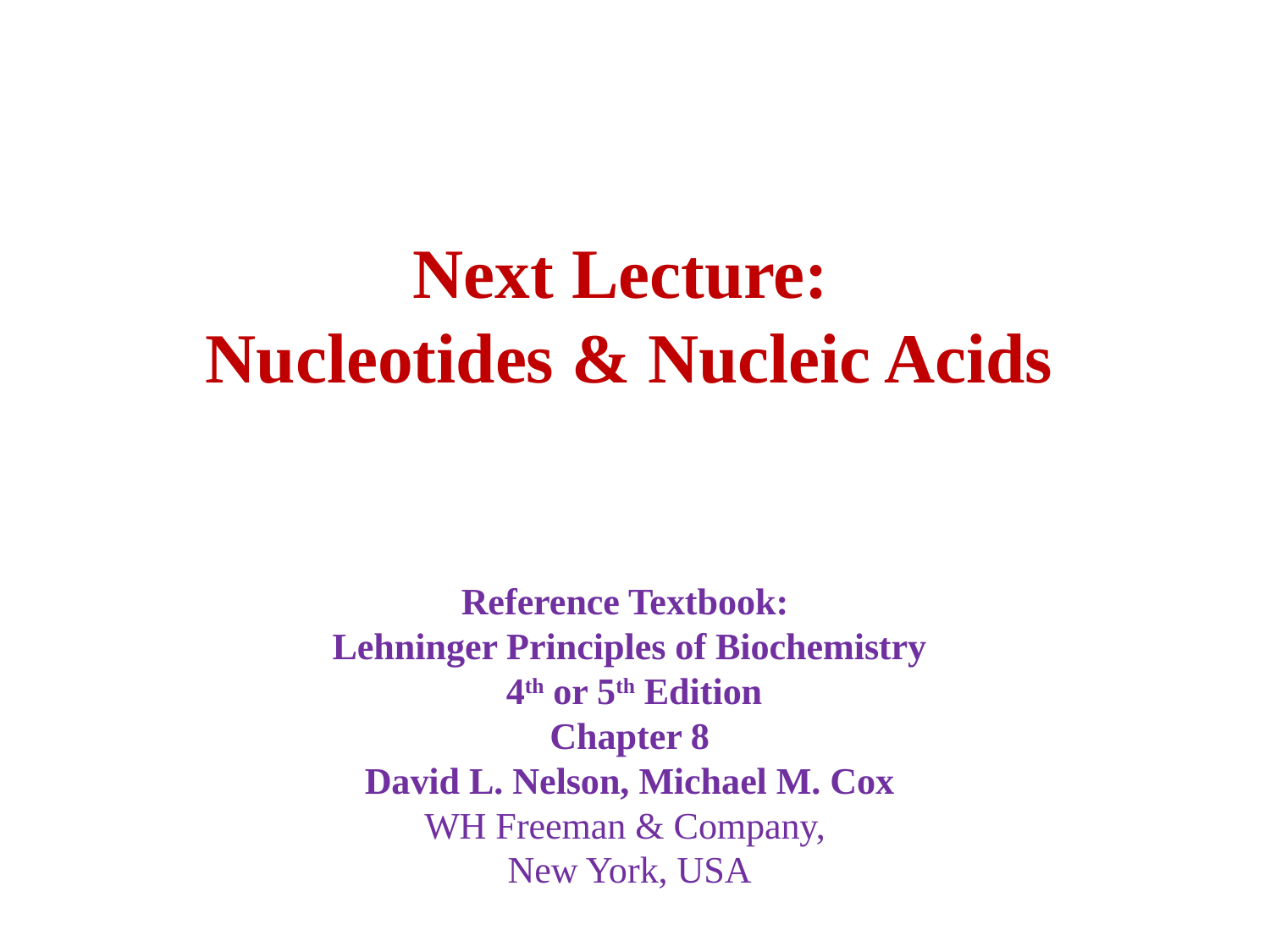

# Next Lecture: Nucleotides & Nucleic Acids
Reference Textbook:
Lehninger Principles of Biochemistry
 4th or 5th Edition
Chapter 8
David L. Nelson, Michael M. Cox
WH Freeman & Company,
New York, USA